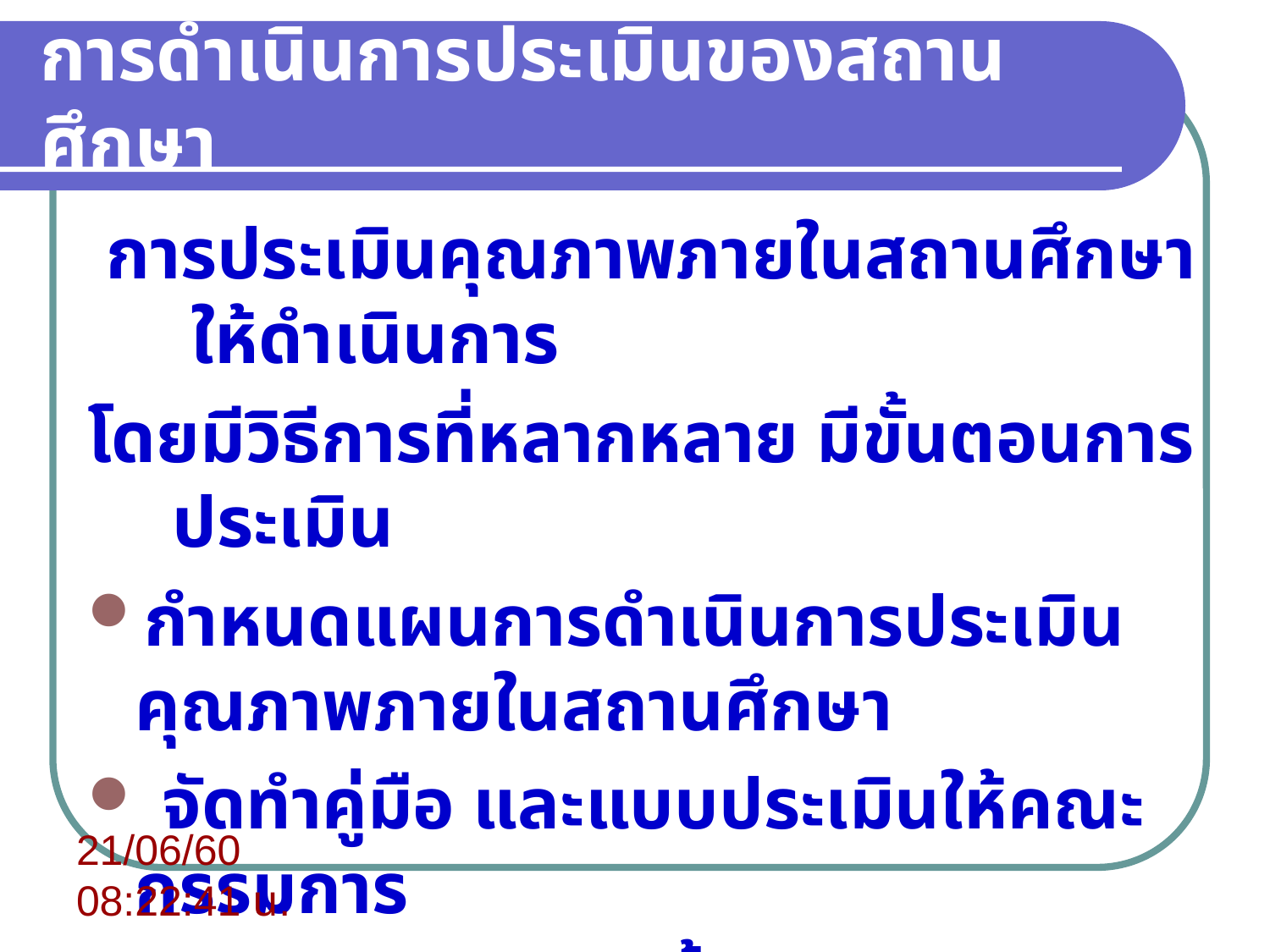

# การดำเนินการประเมินของสถานศึกษา
 การประเมินคุณภาพภายในสถานศึกษา  ให้ดำเนินการ
โดยมีวิธีการที่หลากหลาย มีขั้นตอนการประเมิน
กำหนดแผนการดำเนินการประเมินคุณภาพภายในสถานศึกษา
 จัดทำคู่มือ และแบบประเมินให้คณะกรรมการ
 ดำเนินการประชุมชี้แจงครู และผู้เกี่ยวข้องให้เข้าใจความจำเป็น
21/06/60 08:22:41 น.